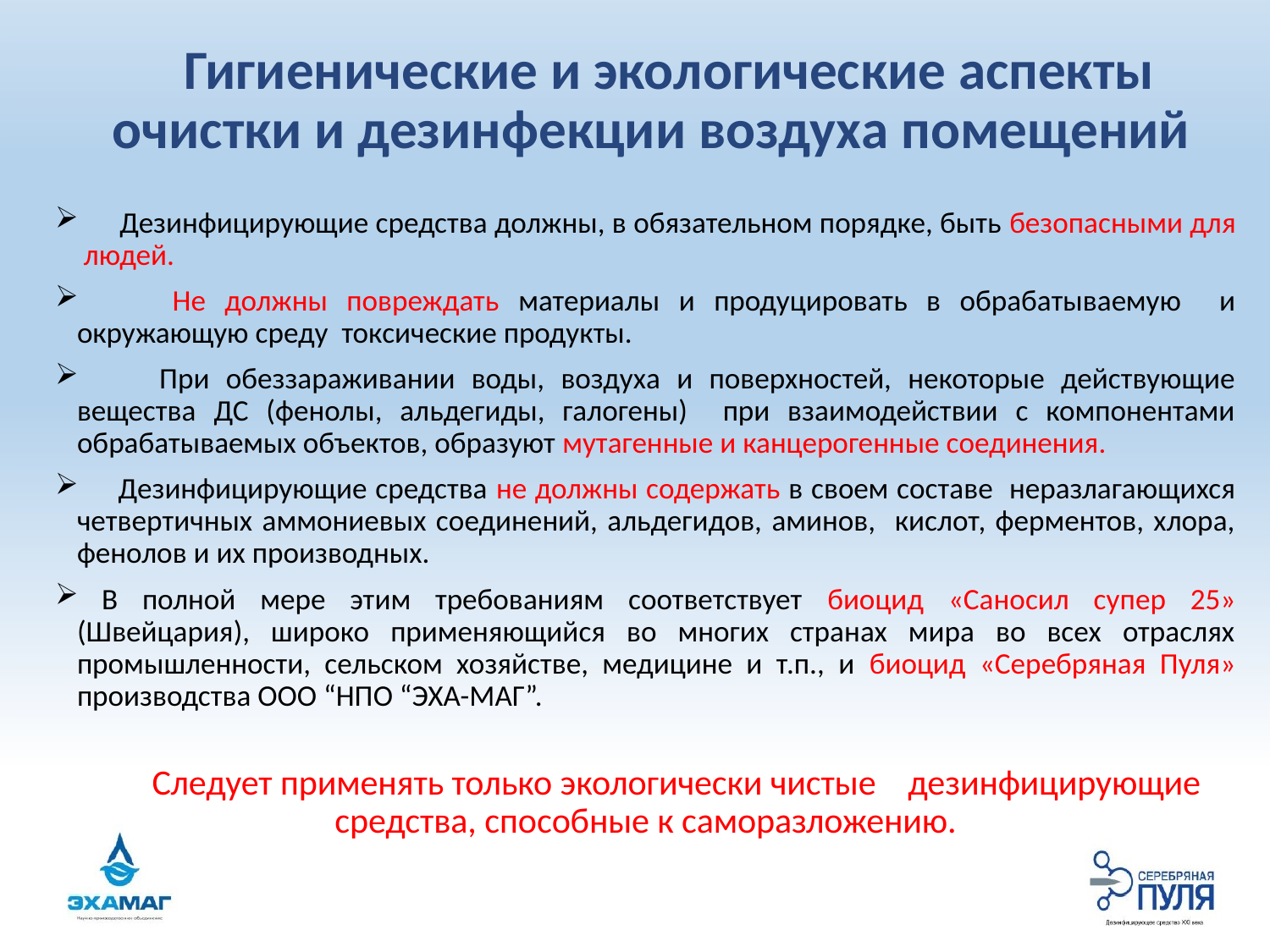

# Гигиенические и экологические аспекты очистки и дезинфекции воздуха помещений

      Дезинфицирующие средства должны, в обязательном порядке, быть безопасными для  людей.
     Не должны повреждать материалы и продуцировать в обрабатываемую  и окружающую среду  токсические продукты.
     При обеззараживании воды, воздуха и поверхностей, некоторые действующие вещества ДС (фенолы, альдегиды, галогены)  при взаимодействии с компонентами обрабатываемых объектов, образуют мутагенные и канцерогенные соединения.
     Дезинфицирующие средства не должны содержать в своем составе  неразлагающихся четвертичных аммониевых соединений, альдегидов, аминов,  кислот, ферментов, хлора, фенолов и их производных.
 В полной мере этим требованиям соответствует биоцид «Саносил супер 25» (Швейцария), широко применяющийся во многих странах мира во всех отраслях промышленности, сельском хозяйстве, медицине и т.п., и биоцид «Серебряная Пуля» производства ООО “НПО “ЭХА-МАГ”.

            Следует применять только экологически чистые    дезинфицирующие средства, способные к саморазложению.